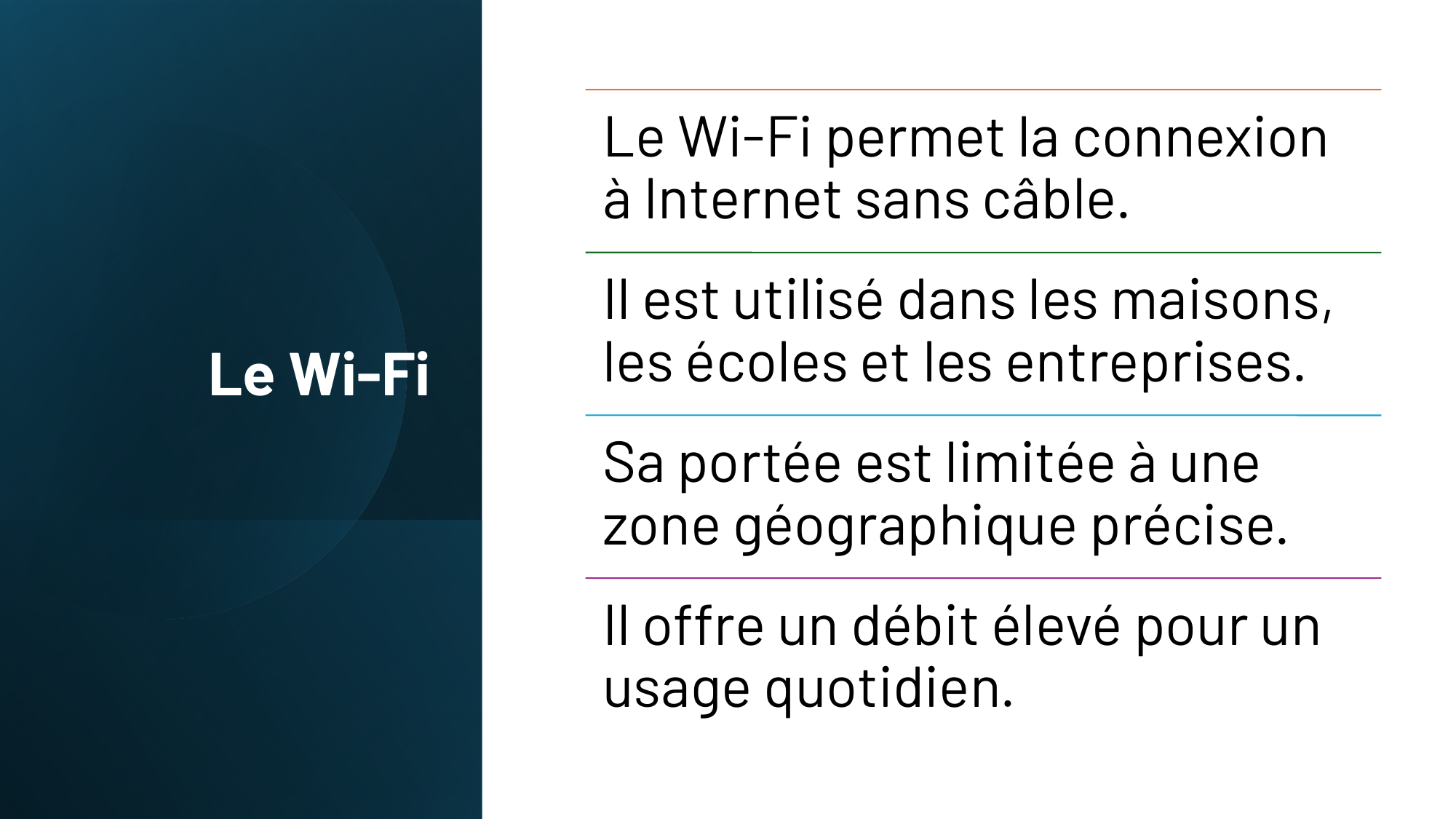

Le Wi-Fi permet la connexion à Internet sans câble.
Il est utilisé dans les maisons, les écoles et les entreprises.
Sa portée est limitée à une zone géographique précise.
Il offre un débit élevé pour un usage quotidien.

# Le Wi-Fi